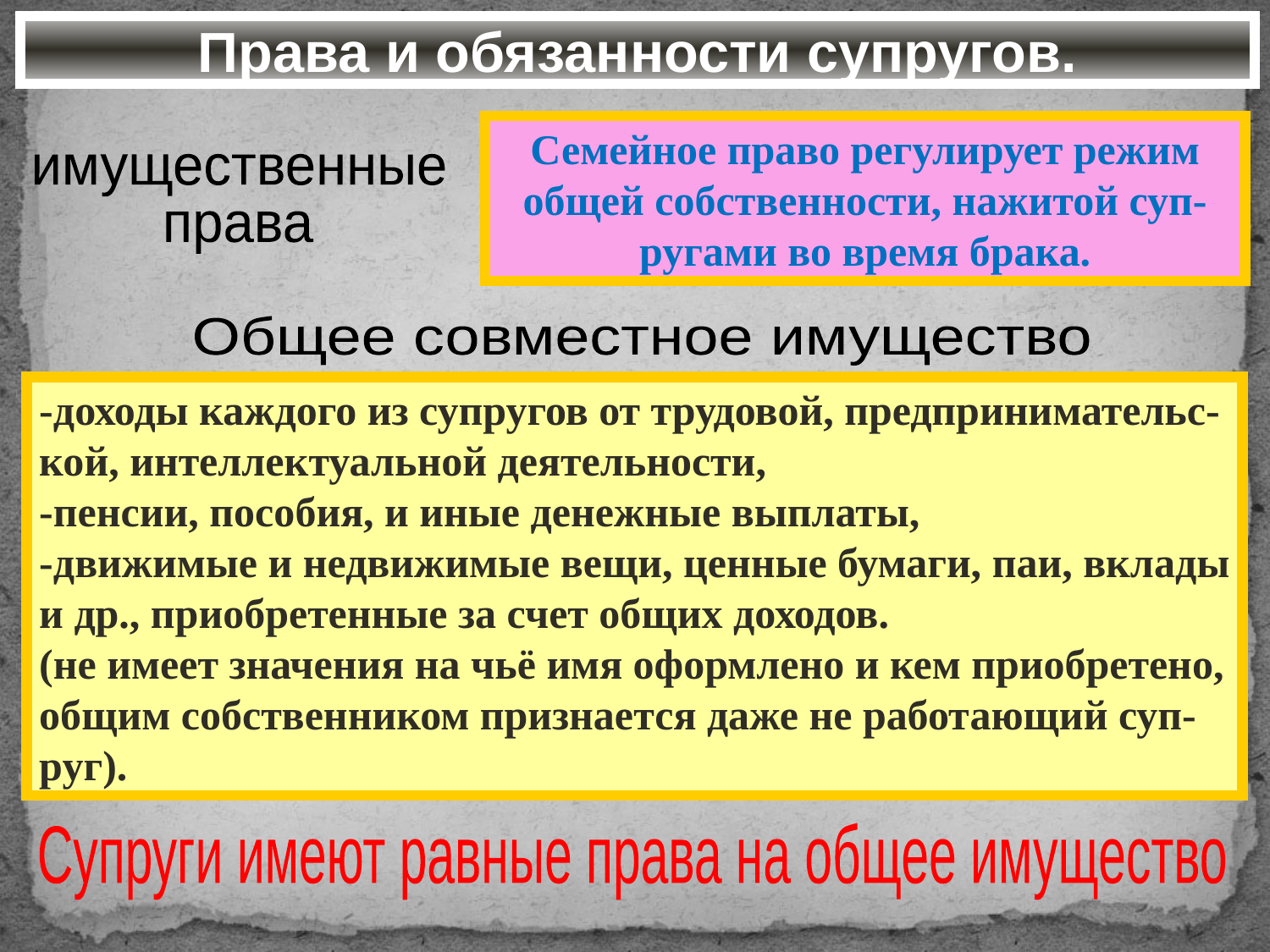

# Права и обязанности супругов.
Семейное право регулирует режим общей собственности, нажитой суп-ругами во время брака.
имущественные
права
Общее совместное имущество
-доходы каждого из супругов от трудовой, предпринимательс-
кой, интеллектуальной деятельности,
-пенсии, пособия, и иные денежные выплаты,
-движимые и недвижимые вещи, ценные бумаги, паи, вклады
и др., приобретенные за счет общих доходов.
(не имеет значения на чьё имя оформлено и кем приобретено,
общим собственником признается даже не работающий суп-
руг).
Супруги имеют равные права на общее имущество